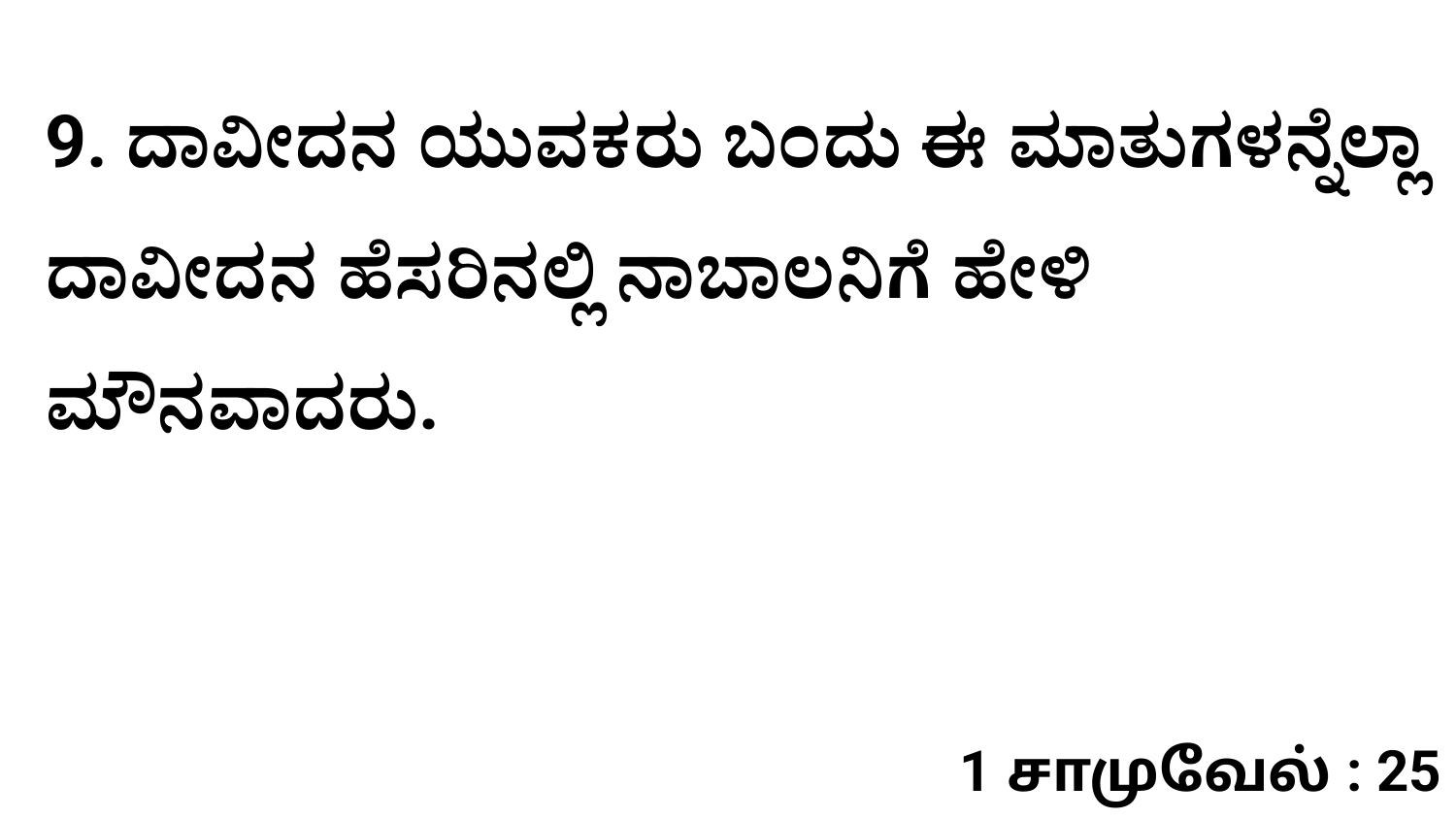

9. ದಾವೀದನ ಯುವಕರು ಬಂದು ಈ ಮಾತುಗಳನ್ನೆಲ್ಲಾ ದಾವೀದನ ಹೆಸರಿನಲ್ಲಿ ನಾಬಾಲನಿಗೆ ಹೇಳಿ ಮೌನವಾದರು.
1 சாமுவேல் : 25